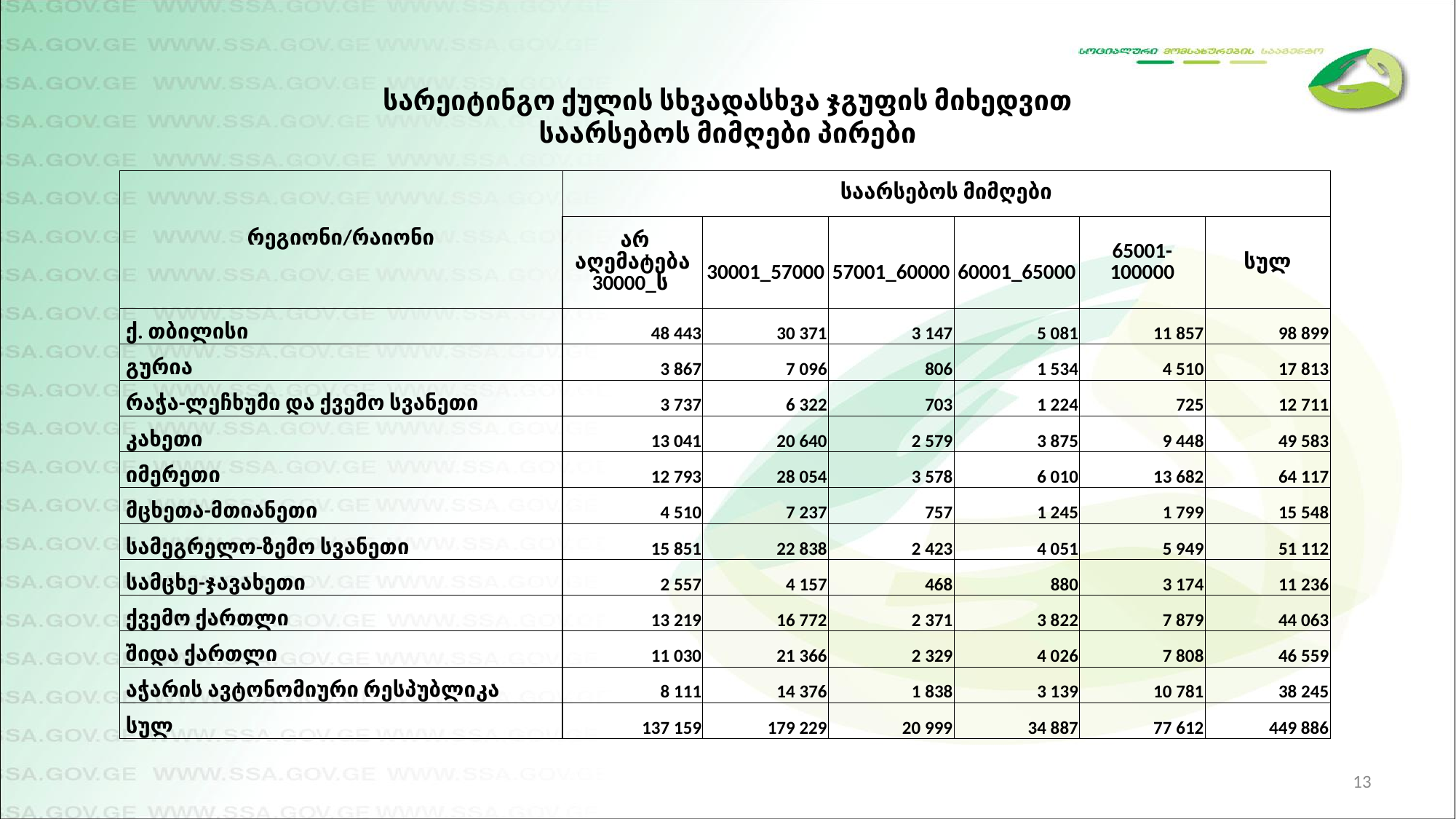

სარეიტინგო ქულის სხვადასხვა ჯგუფის მიხედვით საარსებოს მიმღები პირები
| რეგიონი/რაიონი | საარსებოს მიმღები |  |  |  |  |  |
| --- | --- | --- | --- | --- | --- | --- |
|  | არ აღემატება 30000\_ს | 30001\_57000 | 57001\_60000 | 60001\_65000 | 65001-100000 | სულ |
| ქ. თბილისი | 48 443 | 30 371 | 3 147 | 5 081 | 11 857 | 98 899 |
| გურია | 3 867 | 7 096 | 806 | 1 534 | 4 510 | 17 813 |
| რაჭა-ლეჩხუმი და ქვემო სვანეთი | 3 737 | 6 322 | 703 | 1 224 | 725 | 12 711 |
| კახეთი | 13 041 | 20 640 | 2 579 | 3 875 | 9 448 | 49 583 |
| იმერეთი | 12 793 | 28 054 | 3 578 | 6 010 | 13 682 | 64 117 |
| მცხეთა-მთიანეთი | 4 510 | 7 237 | 757 | 1 245 | 1 799 | 15 548 |
| სამეგრელო-ზემო სვანეთი | 15 851 | 22 838 | 2 423 | 4 051 | 5 949 | 51 112 |
| სამცხე-ჯავახეთი | 2 557 | 4 157 | 468 | 880 | 3 174 | 11 236 |
| ქვემო ქართლი | 13 219 | 16 772 | 2 371 | 3 822 | 7 879 | 44 063 |
| შიდა ქართლი | 11 030 | 21 366 | 2 329 | 4 026 | 7 808 | 46 559 |
| აჭარის ავტონომიური რესპუბლიკა | 8 111 | 14 376 | 1 838 | 3 139 | 10 781 | 38 245 |
| სულ | 137 159 | 179 229 | 20 999 | 34 887 | 77 612 | 449 886 |
13